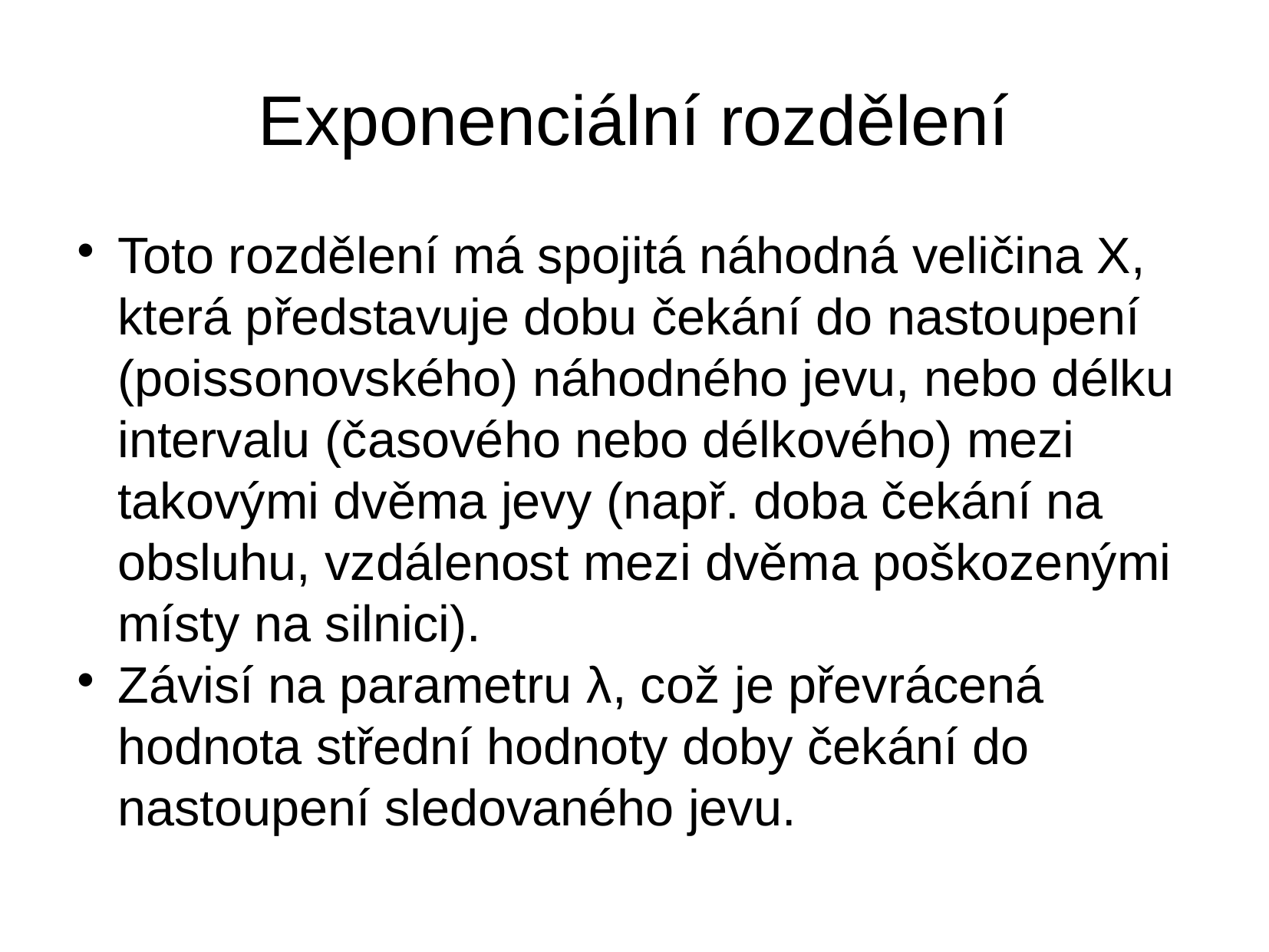

Exponenciální rozdělení
Toto rozdělení má spojitá náhodná veličina X, která představuje dobu čekání do nastoupení (poissonovského) náhodného jevu, nebo délku intervalu (časového nebo délkového) mezi takovými dvěma jevy (např. doba čekání na obsluhu, vzdálenost mezi dvěma poškozenými místy na silnici).
Závisí na parametru λ, což je převrácená hodnota střední hodnoty doby čekání do nastoupení sledovaného jevu.